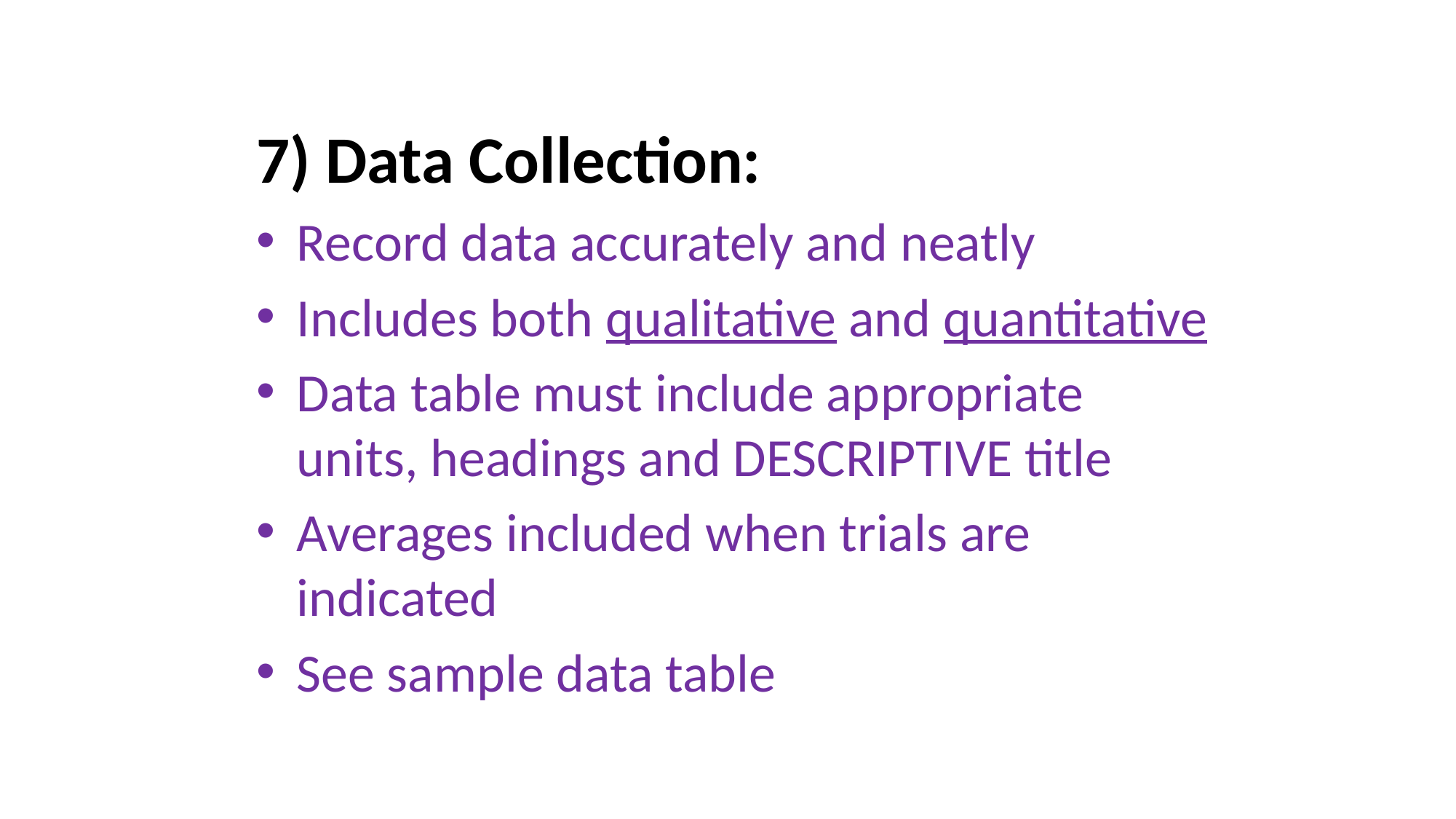

7) Data Collection:
Record data accurately and neatly
Includes both qualitative and quantitative
Data table must include appropriate units, headings and DESCRIPTIVE title
Averages included when trials are indicated
See sample data table